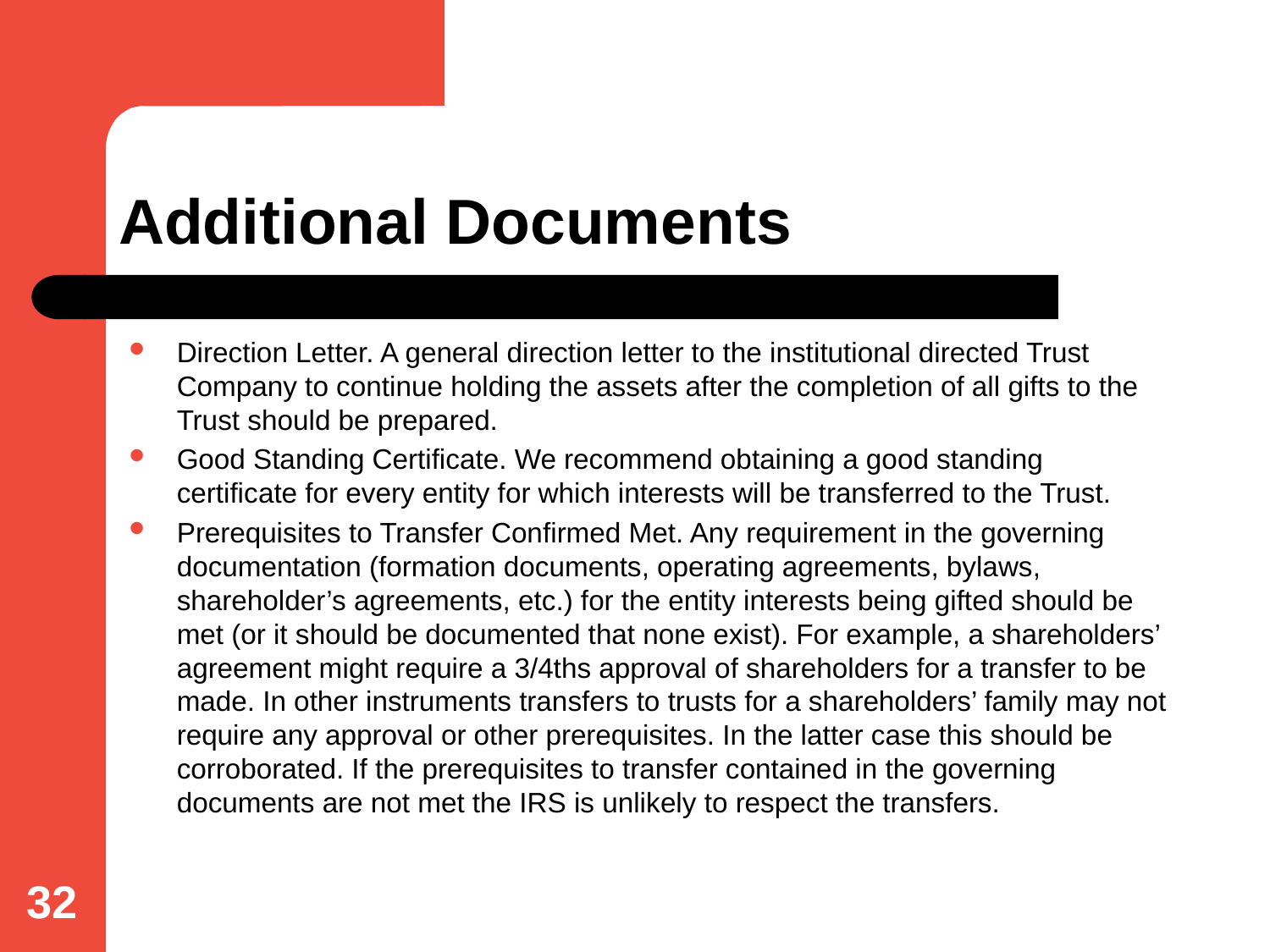

# Additional Documents
Direction Letter. A general direction letter to the institutional directed Trust Company to continue holding the assets after the completion of all gifts to the Trust should be prepared.
Good Standing Certificate. We recommend obtaining a good standing certificate for every entity for which interests will be transferred to the Trust.
Prerequisites to Transfer Confirmed Met. Any requirement in the governing documentation (formation documents, operating agreements, bylaws, shareholder’s agreements, etc.) for the entity interests being gifted should be met (or it should be documented that none exist). For example, a shareholders’ agreement might require a 3/4ths approval of shareholders for a transfer to be made. In other instruments transfers to trusts for a shareholders’ family may not require any approval or other prerequisites. In the latter case this should be corroborated. If the prerequisites to transfer contained in the governing documents are not met the IRS is unlikely to respect the transfers.
32